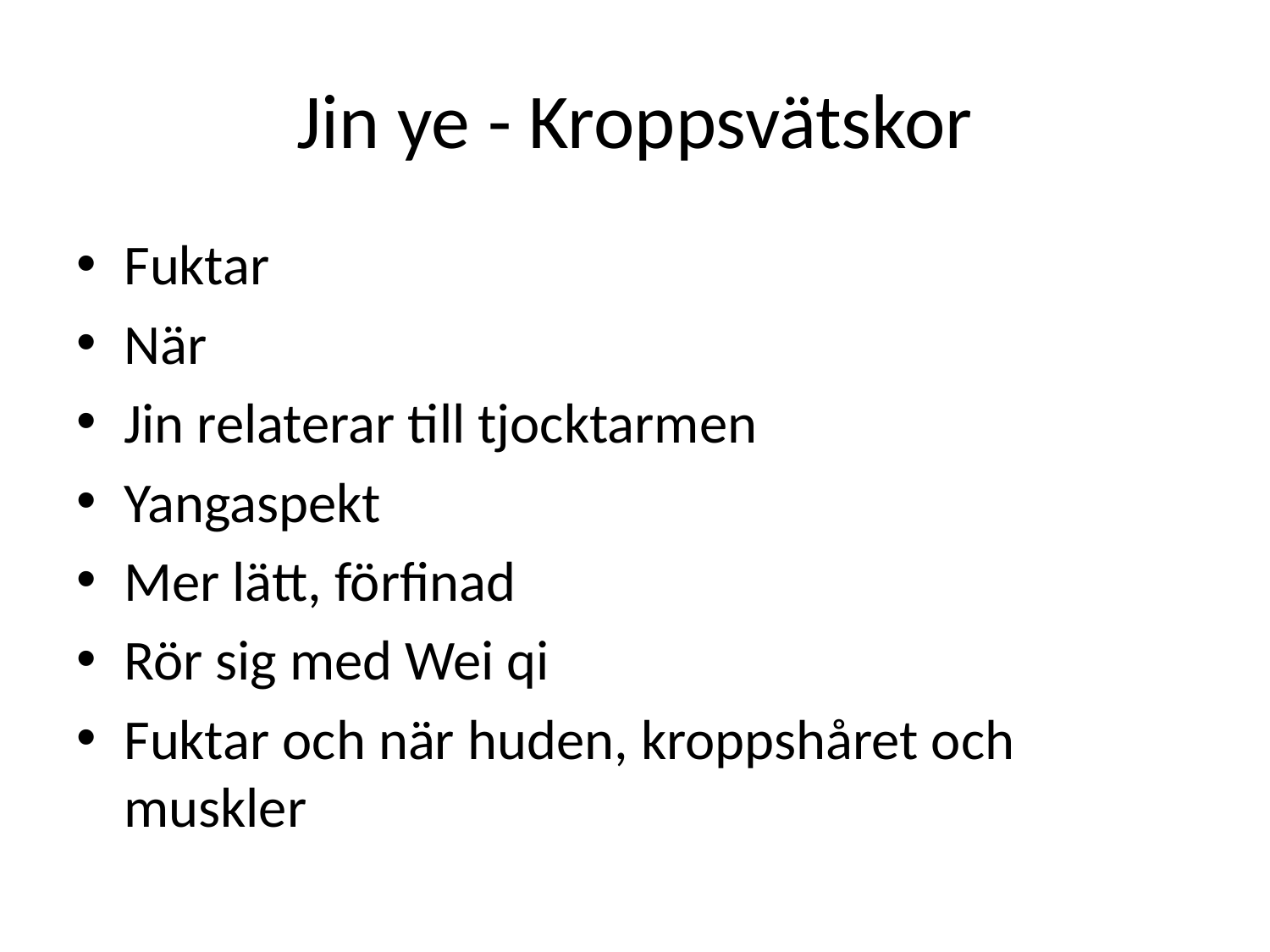

# Jin ye - Kroppsvätskor
Fuktar
När
Jin relaterar till tjocktarmen
Yangaspekt
Mer lätt, förfinad
Rör sig med Wei qi
Fuktar och när huden, kroppshåret och muskler